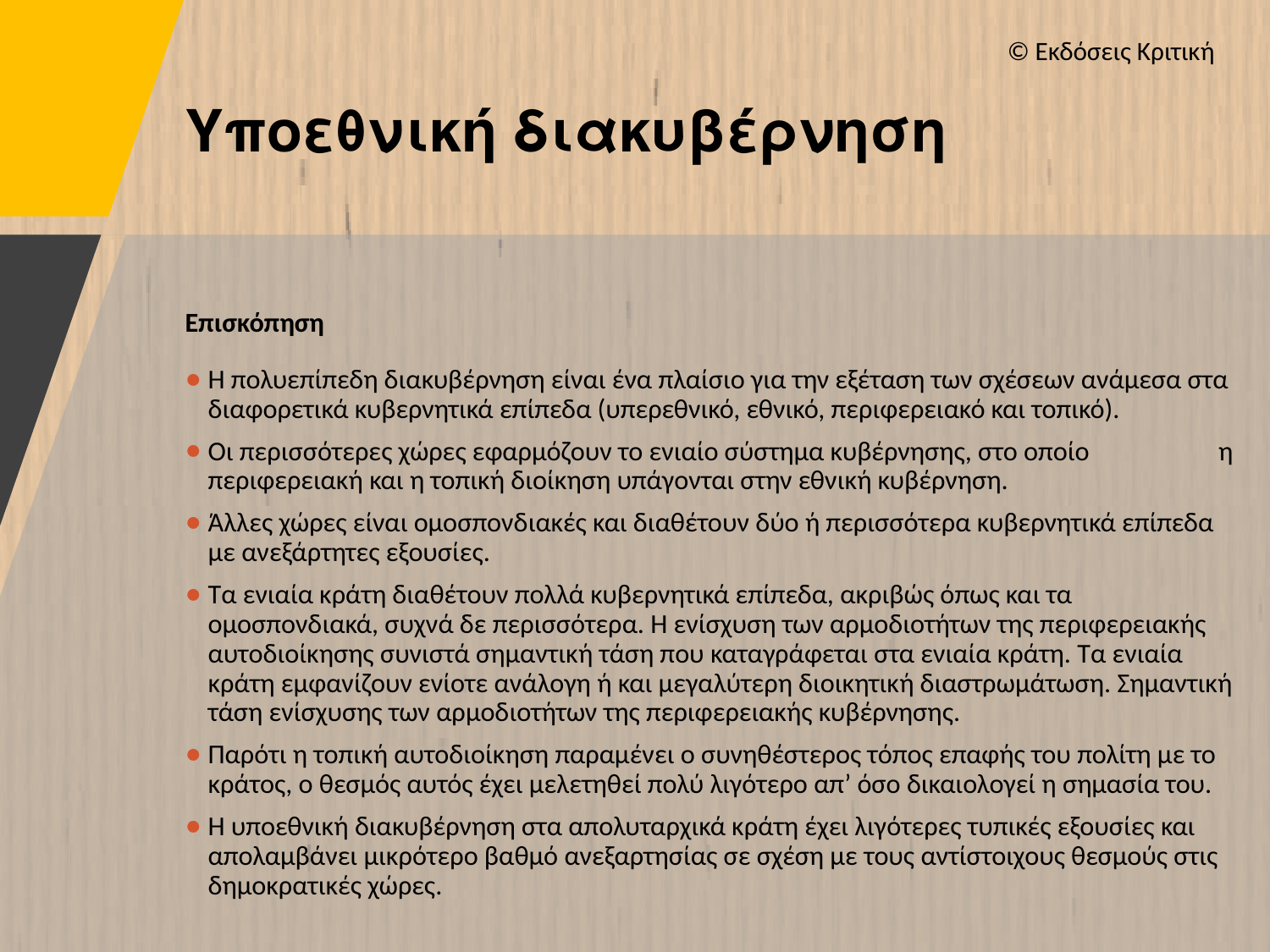

# Υποεθνική διακυβέρνηση

Επισκόπηση

Η πολυεπίπεδη διακυβέρνηση είναι ένα πλαίσιο για την εξέταση των σχέσεων ανάμεσα στα διαφορετικά κυβερνητικά επίπεδα (υπερεθνικό, εθνικό, περιφερειακό και τοπικό).
Οι περισσότερες χώρες εφαρμόζουν το ενιαίο σύστημα κυβέρνησης, στο οποίο                     η περιφερειακή και η τοπική διοίκηση υπάγονται στην εθνική κυβέρνηση.
Άλλες χώρες είναι ομοσπονδιακές και διαθέτουν δύο ή περισσότερα κυβερνητικά επίπεδα με ανεξάρτητες εξουσίες.
Τα ενιαία κράτη διαθέτουν πολλά κυβερνητικά επίπεδα, ακριβώς όπως και τα ομοσπονδιακά, συχνά δε περισσότερα. Η ενίσχυση των αρμοδιοτήτων της περιφερειακής αυτοδιοίκησης συνιστά σημαντική τάση που καταγράφεται στα ενιαία κράτη. Τα ενιαία κράτη εμφανίζουν ενίοτε ανάλογη ή και μεγαλύτερη διοικητική διαστρωμάτωση. Σημαντική τάση ενίσχυσης των αρμοδιοτήτων της περιφερειακής κυβέρνησης.
Παρότι η τοπική αυτοδιοίκηση παραμένει ο συνηθέστερος τόπος επαφής του πολίτη με το κράτος, ο θεσμός αυτός έχει μελετηθεί πολύ λιγότερο απ’ όσο δικαιολογεί η σημασία του.
Η υποεθνική διακυβέρνηση στα απολυταρχικά κράτη έχει λιγότερες τυπικές εξουσίες και απολαμβάνει μικρότερο βαθμό ανεξαρτησίας σε σχέση με τους αντίστοιχους θεσμούς στις δημοκρατικές χώρες.